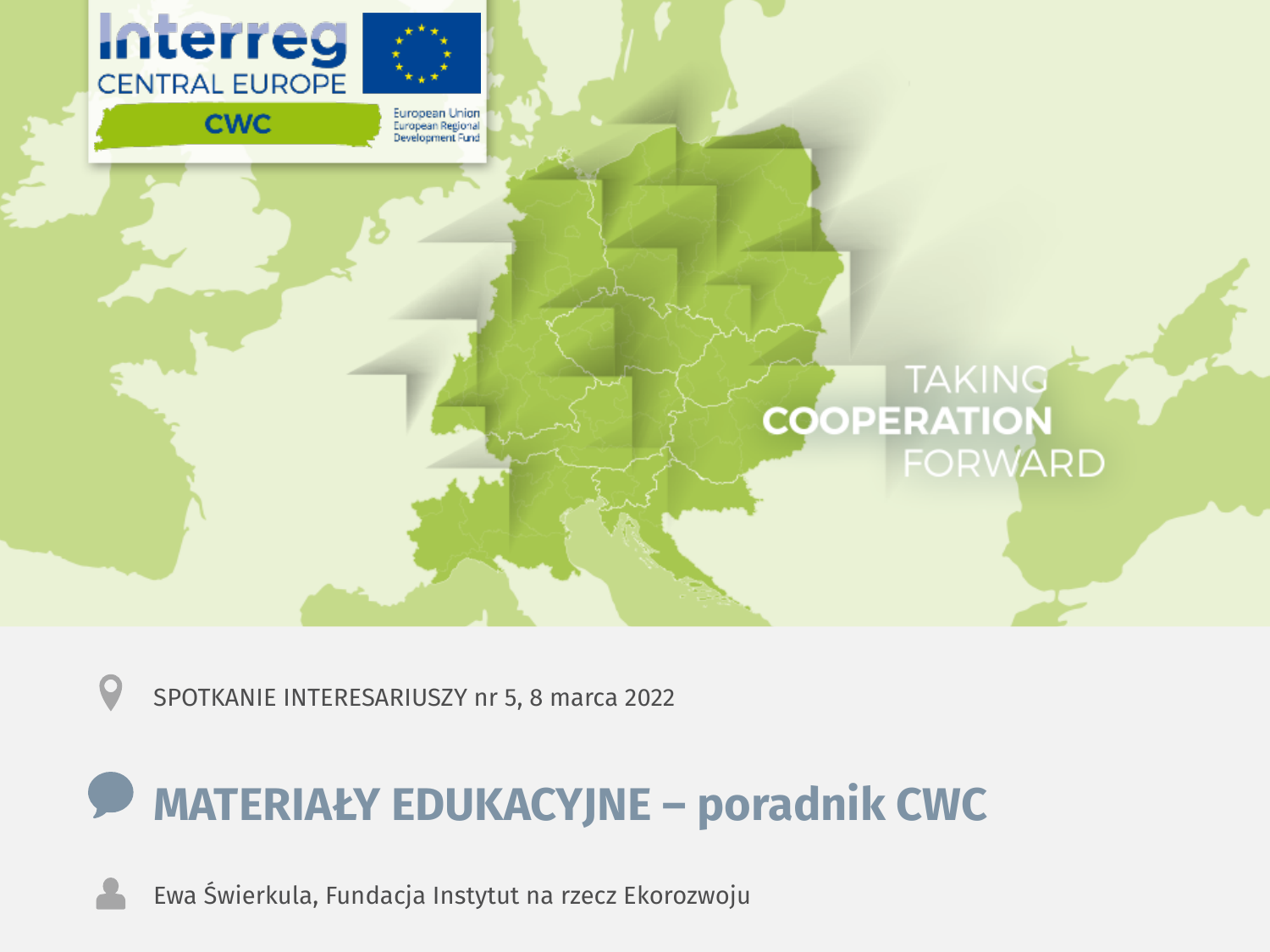

SPOTKANIE INTERESARIUSZY nr 5, 8 marca 2022
MATERIAŁY EDUKACYJNE – poradnik CWC
Ewa Świerkula, Fundacja Instytut na rzecz Ekorozwoju